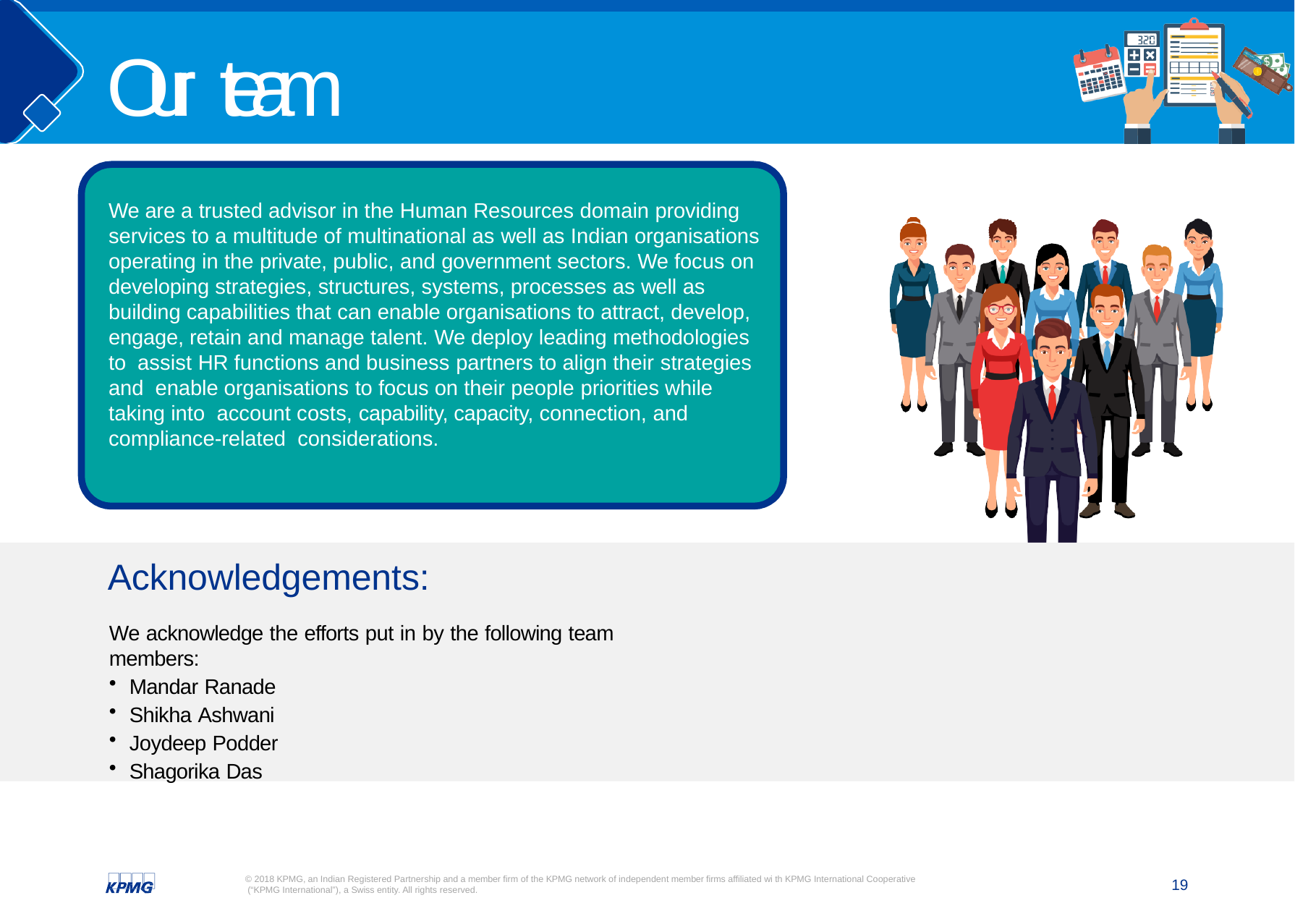

# Our team

We are a trusted advisor in the Human Resources domain providing  services to a multitude of multinational as well as Indian organisations  operating in the private, public, and government sectors. We focus on  developing strategies, structures, systems, processes as well as  building capabilities that can enable organisations to attract, develop,  engage, retain and manage talent. We deploy leading methodologies to  assist HR functions and business partners to align their strategies and  enable organisations to focus on their people priorities while taking into  account costs, capability, capacity, connection, and compliance-related  considerations.

Acknowledgements:
We acknowledge the efforts put in by the following team members:
Mandar Ranade
Shikha Ashwani
Joydeep Podder
Shagorika Das
© 2018 KPMG, an Indian Registered Partnership and a member firm of the KPMG network of independent member firms affiliated wi th KPMG International Cooperative  (“KPMG International”), a Swiss entity. All rights reserved.

19